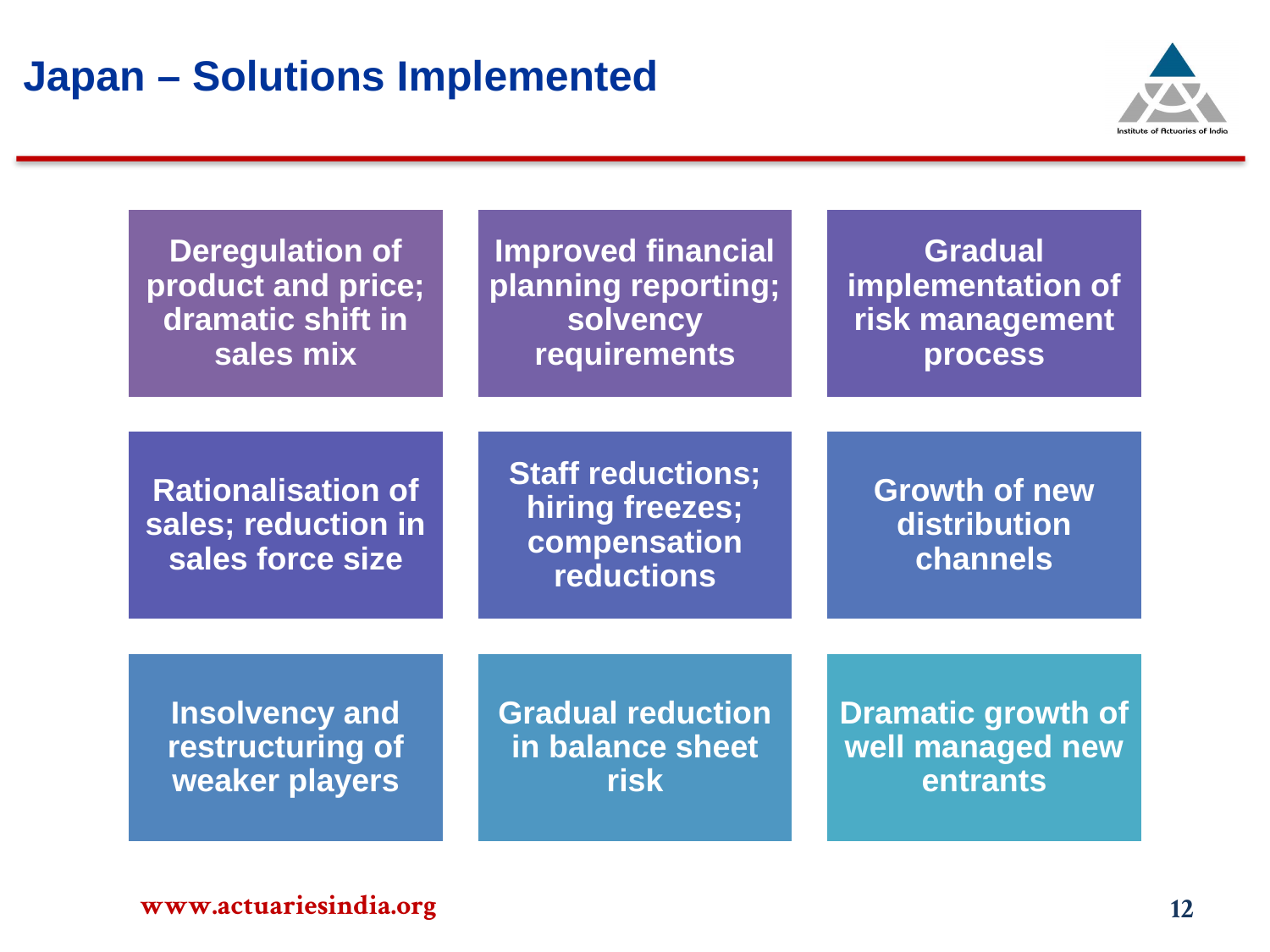

Japan – Solutions Implemented
Deregulation of product and price; dramatic shift in sales mix
Improved financial planning reporting; solvency requirements
Gradual implementation of risk management process
Rationalisation of sales; reduction in sales force size
Staff reductions; hiring freezes; compensation reductions
Growth of new distribution channels
Insolvency and restructuring of weaker players
Gradual reduction in balance sheet risk
Dramatic growth of well managed new entrants
www.actuariesindia.org
12